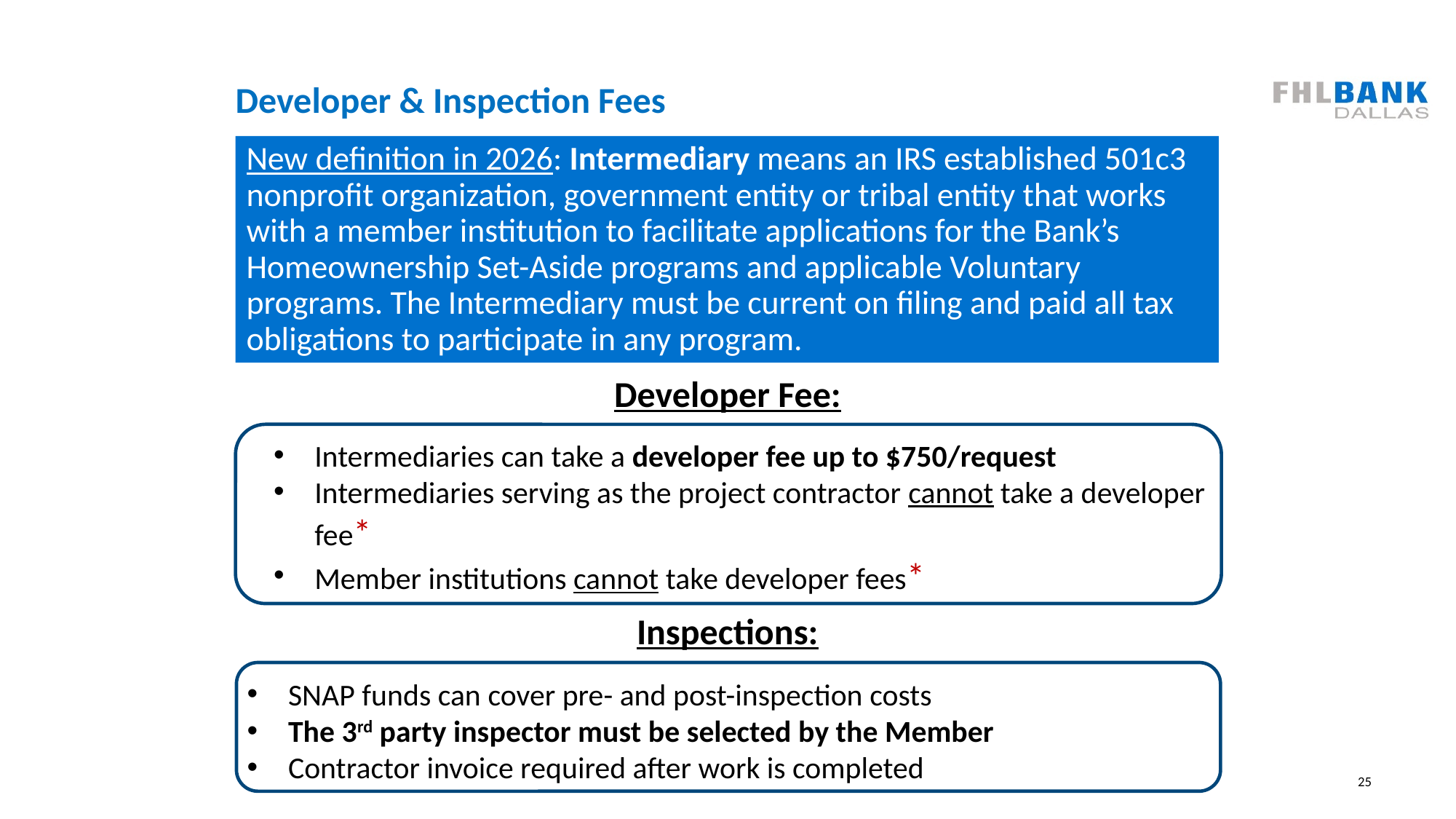

# Developer & Inspection Fees
New definition in 2026: Intermediary means an IRS established 501c3 nonprofit organization, government entity or tribal entity that works with a member institution to facilitate applications for the Bank’s Homeownership Set-Aside programs and applicable Voluntary programs. The Intermediary must be current on filing and paid all tax obligations to participate in any program.
Developer Fee:

Intermediaries can take a developer fee up to $750/request
Intermediaries serving as the project contractor cannot take a developer fee*
Member institutions cannot take developer fees*
Inspections:

SNAP funds can cover pre- and post-inspection costs
The 3rd party inspector must be selected by the Member
Contractor invoice required after work is completed
25